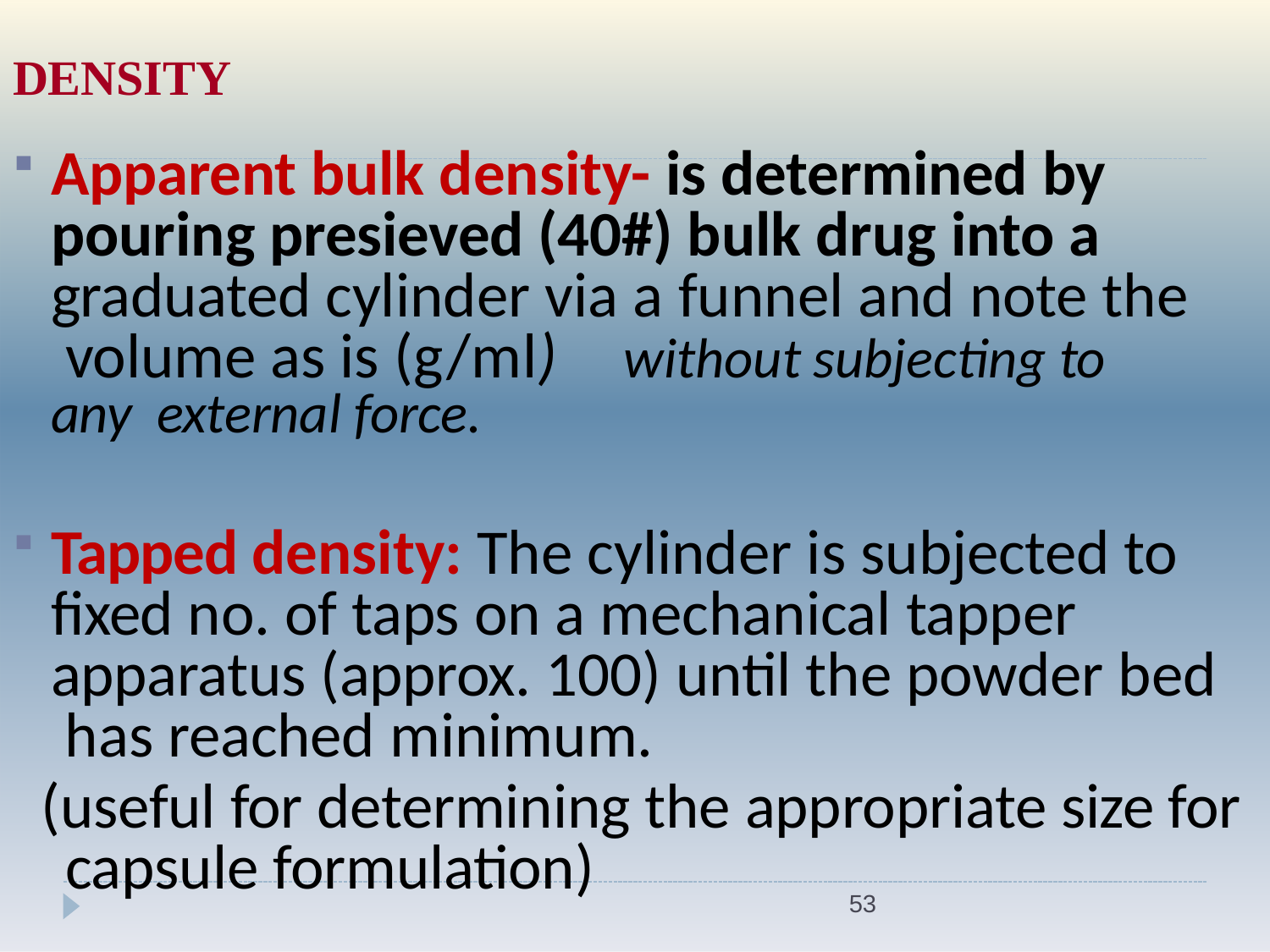

DENSITY
Apparent bulk density- is determined by  pouring presieved (40#) bulk drug into a  graduated cylinder via a funnel and note the  volume as is (g/ml)	without subjecting to any  external force.

Tapped density: The cylinder is subjected to  fixed no. of taps on a mechanical tapper  apparatus (approx. 100) until the powder bed  has reached minimum.
(useful for determining the appropriate size for  capsule formulation)
53